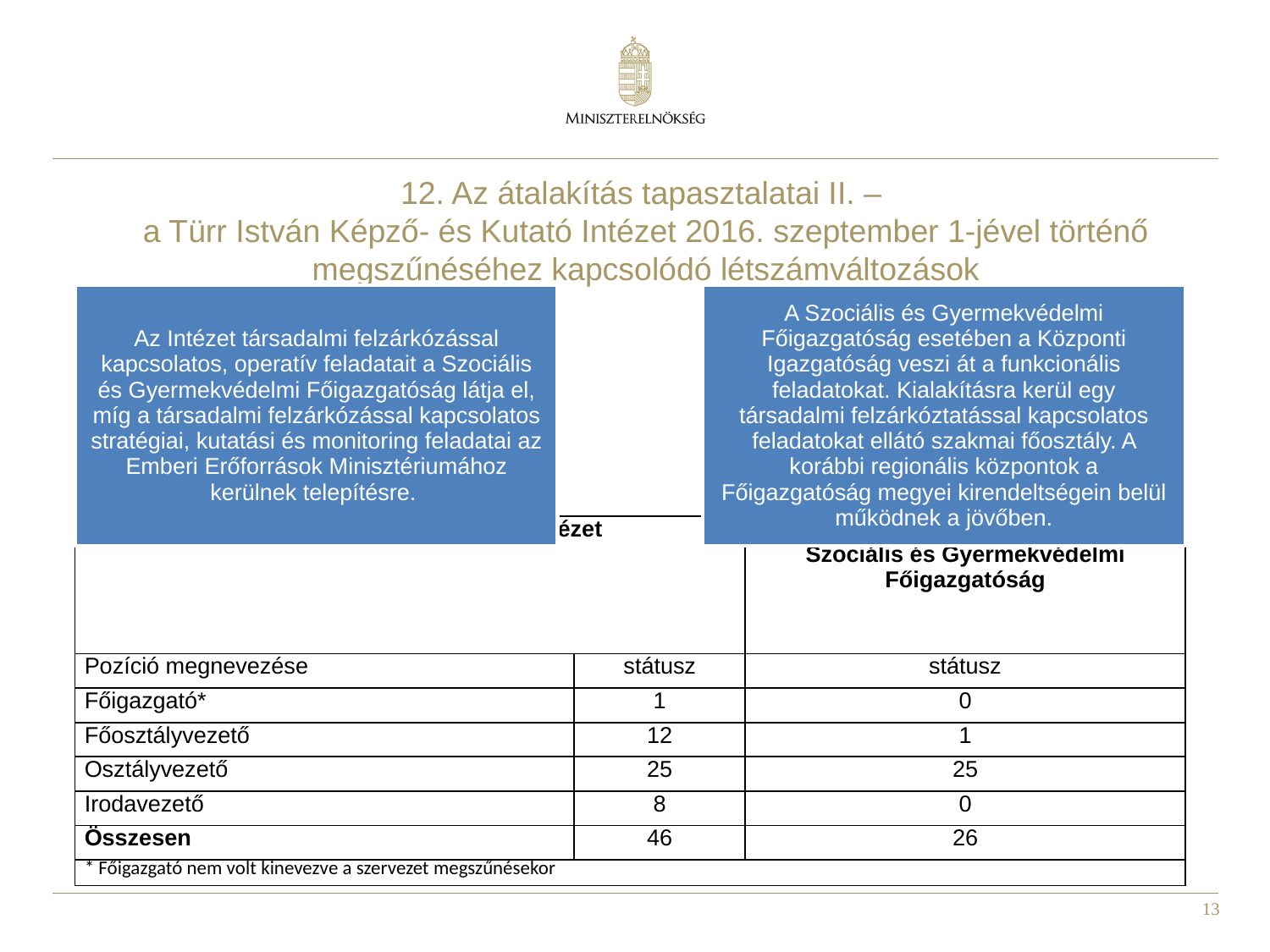

# 12. Az átalakítás tapasztalatai II. – a Türr István Képző- és Kutató Intézet 2016. szeptember 1-jével történő megszűnéséhez kapcsolódó létszámváltozások
Az Intézet társadalmi felzárkózással kapcsolatos, operatív feladatait a Szociális és Gyermekvédelmi Főigazgatóság látja el, míg a társadalmi felzárkózással kapcsolatos stratégiai, kutatási és monitoring feladatai az Emberi Erőforrások Minisztériumához kerülnek telepítésre.
A Szociális és Gyermekvédelmi Főigazgatóság esetében a Központi Igazgatóság veszi át a funkcionális feladatokat. Kialakításra kerül egy társadalmi felzárkóztatással kapcsolatos feladatokat ellátó szakmai főosztály. A korábbi regionális központok a Főigazgatóság megyei kirendeltségein belül működnek a jövőben.
| Türr István Képző- és Kutató Intézet |  | Emberi Erőforrások Minisztériuma, Szociális és Gyermekvédelmi Főigazgatóság |
| --- | --- | --- |
| Pozíció megnevezése | státusz | státusz |
| Főigazgató\* | 1 | 0 |
| Főosztályvezető | 12 | 1 |
| Osztályvezető | 25 | 25 |
| Irodavezető | 8 | 0 |
| Összesen | 46 | 26 |
| \* Főigazgató nem volt kinevezve a szervezet megszűnésekor |  |  |